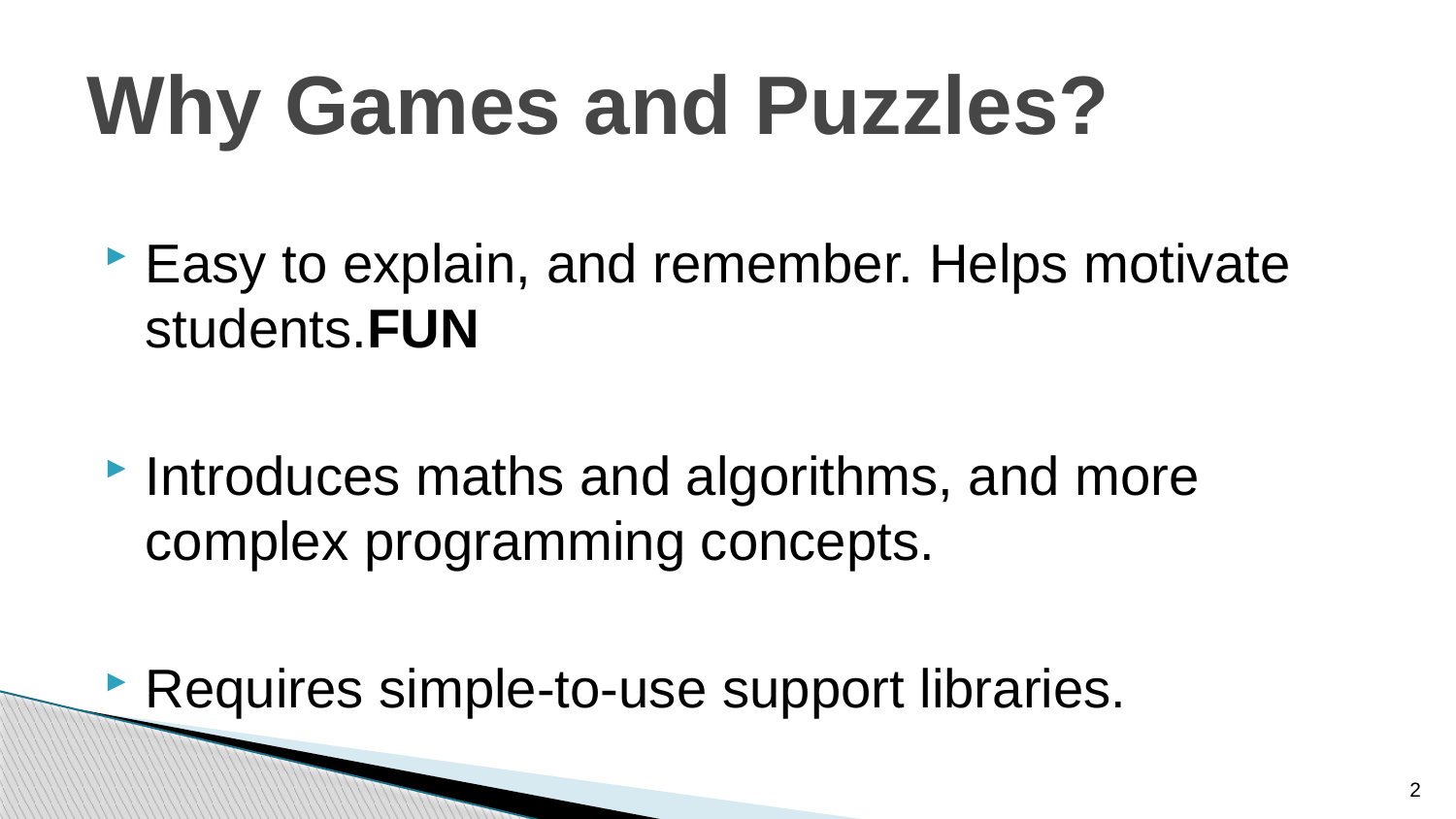

# Why Games and Puzzles?
Easy to explain, and remember. Helps motivate students.FUN

Introduces maths and algorithms, and more complex programming concepts.

Requires simple-to-use support libraries.

2